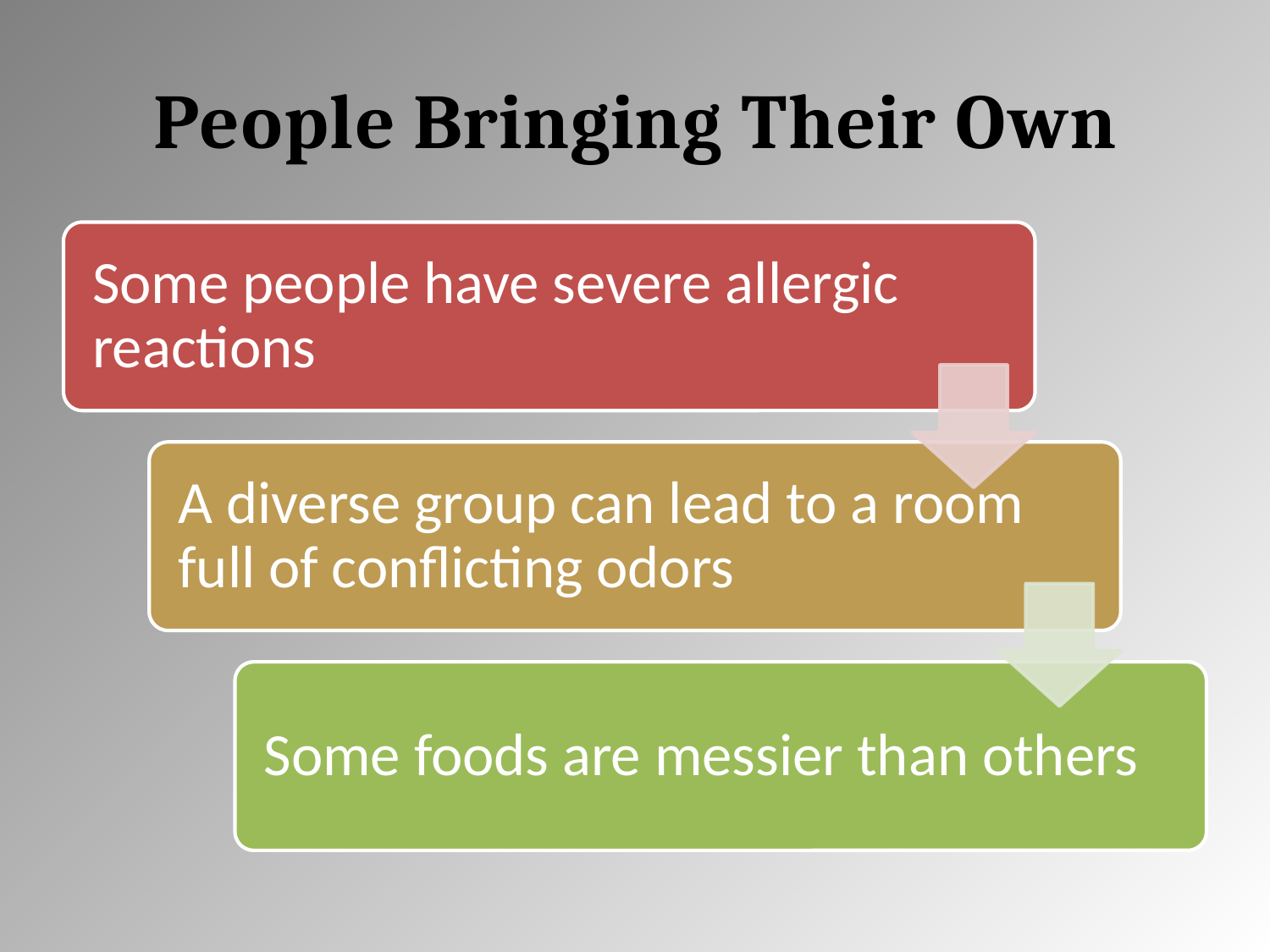

# People Bringing Their Own
Some people have severe allergic reactions
A diverse group can lead to a room full of conflicting odors
Some foods are messier than others